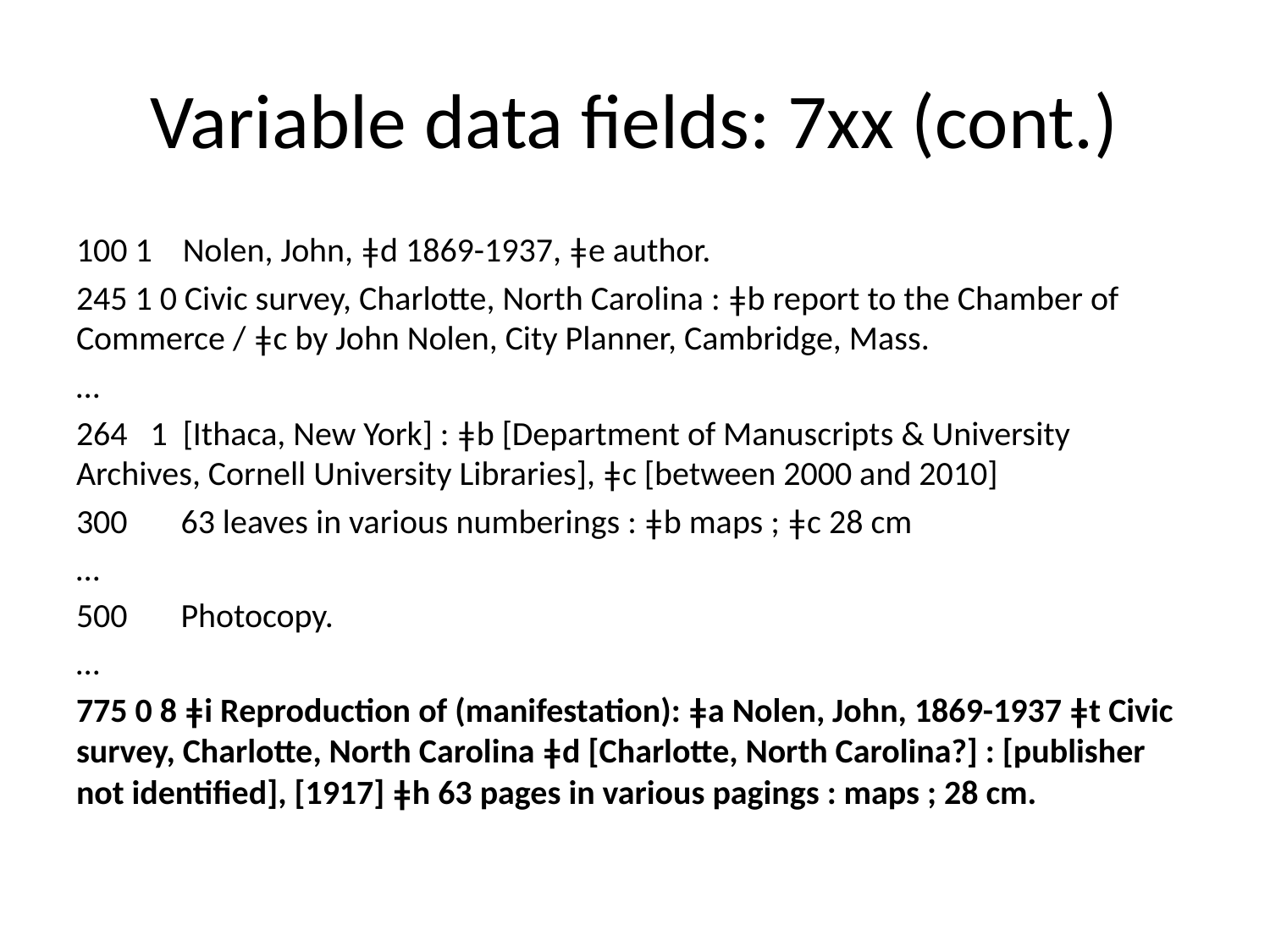

# Variable data fields: 7xx (cont.)
100 1    Nolen, John, ǂd 1869-1937, ǂe author.
245 1 0 Civic survey, Charlotte, North Carolina : ǂb report to the Chamber of Commerce / ǂc by John Nolen, City Planner, Cambridge, Mass.
…
264   1  [Ithaca, New York] : ǂb [Department of Manuscripts & University Archives, Cornell University Libraries], ǂc [between 2000 and 2010]
300       63 leaves in various numberings : ǂb maps ; ǂc 28 cm
…
500       Photocopy.
…
775 0 8 ǂi Reproduction of (manifestation): ǂa Nolen, John, 1869-1937 ǂt Civic survey, Charlotte, North Carolina ǂd [Charlotte, North Carolina?] : [publisher not identified], [1917] ǂh 63 pages in various pagings : maps ; 28 cm.